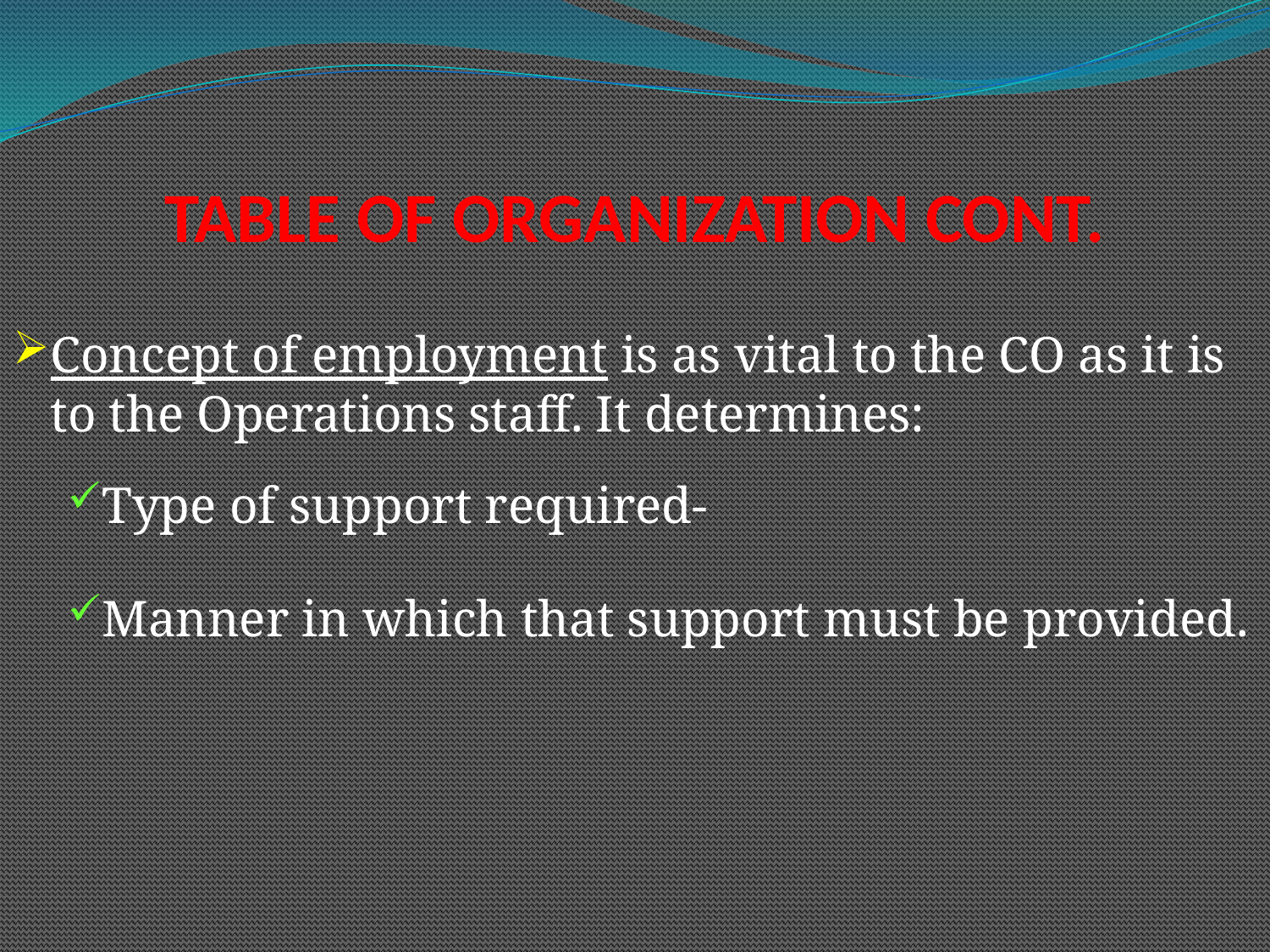

# TABLE OF ORGANIZATION CONT.
Concept of employment is as vital to the CO as it is to the Operations staff. It determines:

Type of support required-

Manner in which that support must be provided.